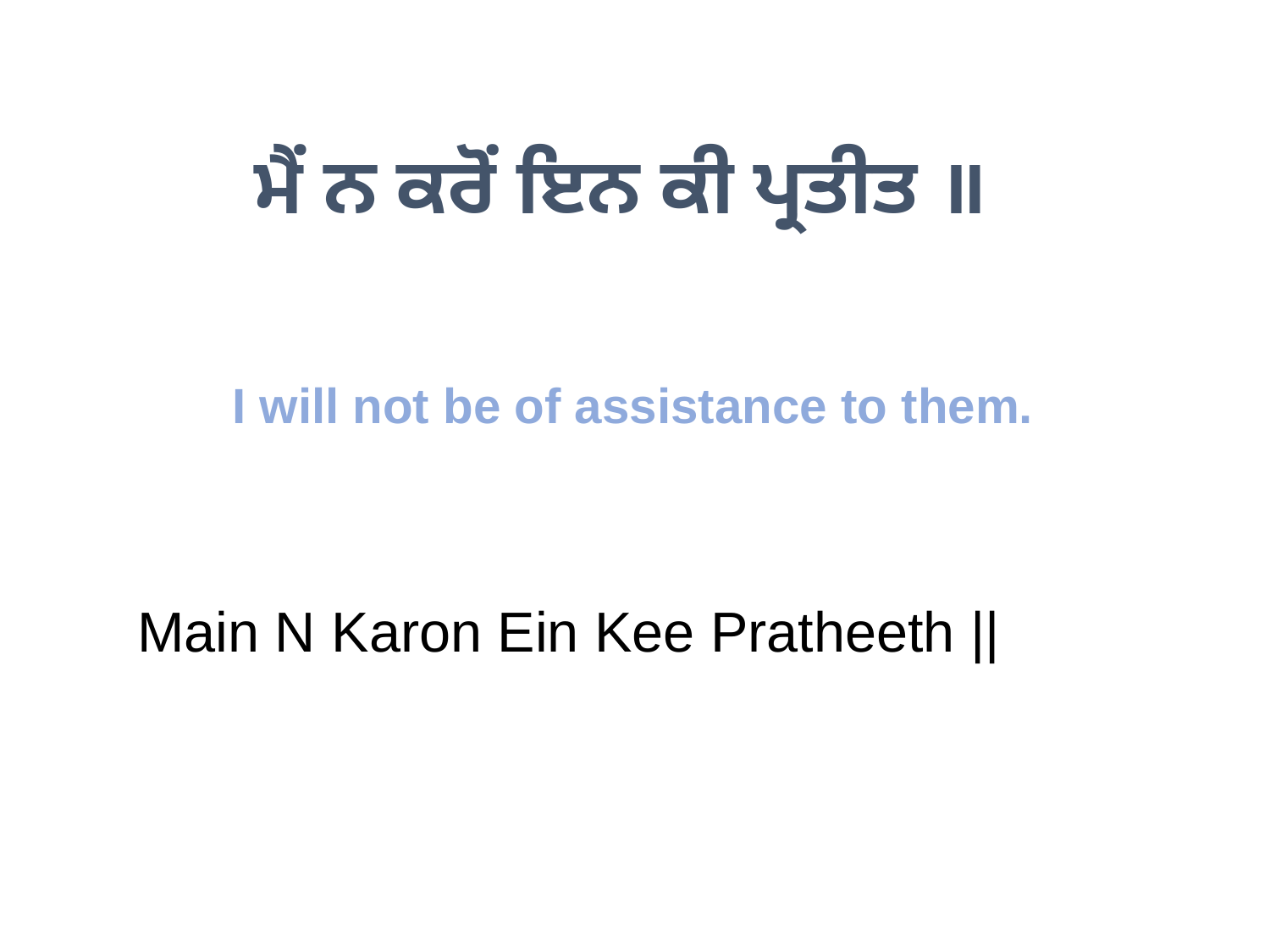

ਮੈਂ ਨ ਕਰੋਂ ਇਨ ਕੀ ਪ੍ਰਤੀਤ ॥
I will not be of assistance to them.
Main N Karon Ein Kee Pratheeth ||